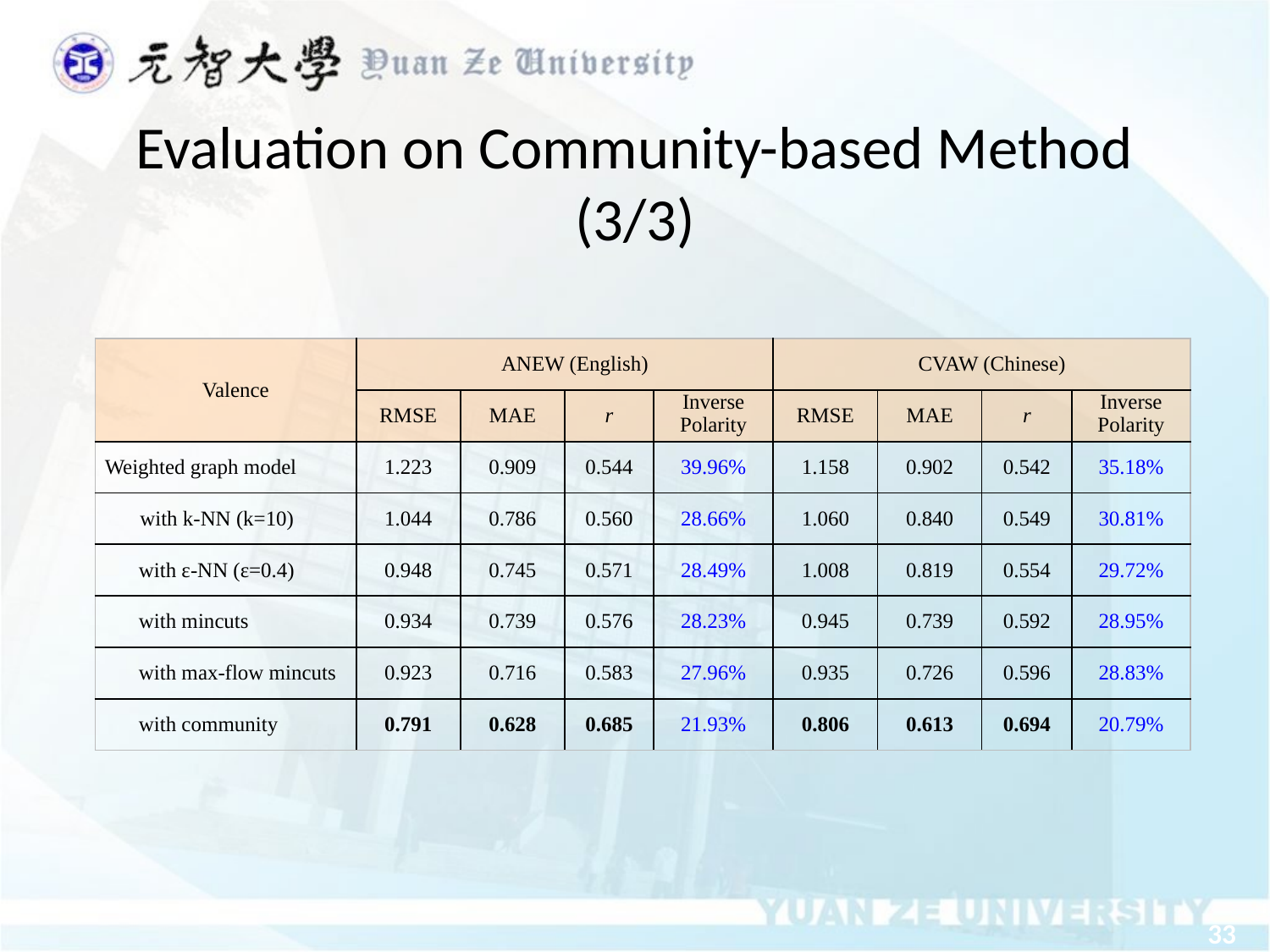

Evaluation on Community-based Method (3/3)
| Valence | ANEW (English) |  |  |  | CVAW (Chinese) |  |  |  |
| --- | --- | --- | --- | --- | --- | --- | --- | --- |
|  | RMSE | MAE | r | Inverse Polarity | RMSE | MAE | r | Inverse Polarity |
| Weighted graph model | 1.223 | 0.909 | 0.544 | 39.96% | 1.158 | 0.902 | 0.542 | 35.18% |
| with k-NN (k=10) | 1.044 | 0.786 | 0.560 | 28.66% | 1.060 | 0.840 | 0.549 | 30.81% |
| with ε-NN (ε=0.4) | 0.948 | 0.745 | 0.571 | 28.49% | 1.008 | 0.819 | 0.554 | 29.72% |
| with mincuts | 0.934 | 0.739 | 0.576 | 28.23% | 0.945 | 0.739 | 0.592 | 28.95% |
| with max-flow mincuts | 0.923 | 0.716 | 0.583 | 27.96% | 0.935 | 0.726 | 0.596 | 28.83% |
| with community | 0.791 | 0.628 | 0.685 | 21.93% | 0.806 | 0.613 | 0.694 | 20.79% |
33